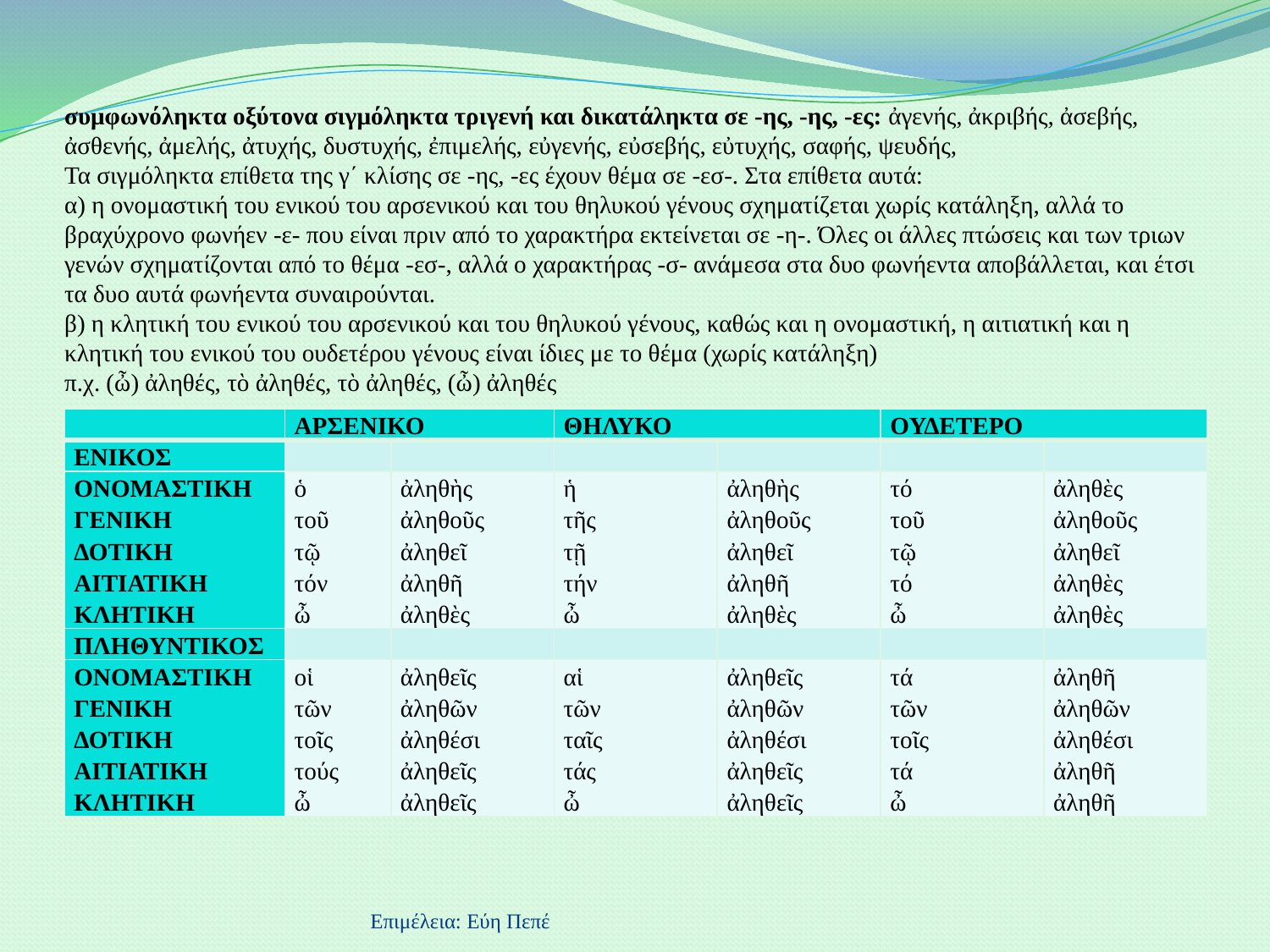

# συμφωνόληκτα οξύτονα σιγμόληκτα τριγενή και δικατάληκτα σε -ης, -ης, -ες: ἀγενής, ἀκριβής, ἀσεβής, ἀσθενής, ἀμελής, ἀτυχής, δυστυχής, ἐπιμελής, εὐγενής, εὐσεβής, εὐτυχής, σαφής, ψευδής, Τα σιγμόληκτα επίθετα της γ΄ κλίσης σε -ης, -ες έχουν θέμα σε -εσ-. Στα επίθετα αυτά: α) η ονομαστική του ενικού του αρσενικού και του θηλυκού γένους σχηματίζεται χωρίς κατάληξη, αλλά το βραχύχρονο φωνήεν -ε- που είναι πριν από το χαρακτήρα εκτείνεται σε -η-. Όλες οι άλλες πτώσεις και των τριων γενών σχηματίζονται από το θέμα -εσ-, αλλά ο χαρακτήρας -σ- ανάμεσα στα δυο φωνήεντα αποβάλλεται, και έτσι τα δυο αυτά φωνήεντα συναιρούνται. β) η κλητική του ενικού του αρσενικού και του θηλυκού γένους, καθώς και η ονομαστική, η αιτιατική και η κλητική του ενικού του ουδετέρου γένους είναι ίδιες με το θέμα (χωρίς κατάληξη) π.χ. (ὦ) ἀληθές, τὸ ἀληθές, τὸ ἀληθές, (ὦ) ἀληθές
|  | ΑΡΣΕΝΙΚΟ |  | ΘΗΛΥΚΟ |  | ΟΥΔΕΤΕΡΟ |  |
| --- | --- | --- | --- | --- | --- | --- |
| ΕΝΙΚΟΣ |  |  |  |  |  |  |
| ΟΝΟΜΑΣΤΙΚΗ ΓΕΝΙΚΗ ΔΟΤΙΚΗ ΑΙΤΙΑΤΙΚΗ ΚΛΗΤΙΚΗ | ὁ τοῦ τῷ τόν ὦ | ἀληθὴς ἀληθοῦς ἀληθεῖ ἀληθῆ ἀληθὲς | ἡ τῆς τῇ τήν ὦ | ἀληθὴς ἀληθοῦς ἀληθεῖ ἀληθῆ ἀληθὲς | τό τοῦ τῷ τό ὦ | ἀληθὲς ἀληθοῦς ἀληθεῖ ἀληθὲς ἀληθὲς |
| ΠΛΗΘΥΝΤΙΚΟΣ |  |  |  |  |  |  |
| ΟΝΟΜΑΣΤΙΚΗ ΓΕΝΙΚΗ ΔΟΤΙΚΗ ΑΙΤΙΑΤΙΚΗ ΚΛΗΤΙΚΗ | οἱ τῶν τοῖς τούς ὦ | ἀληθεῖς ἀληθῶν ἀληθέσι ἀληθεῖς ἀληθεῖς | αἱ τῶν ταῖς τάς ὦ | ἀληθεῖς ἀληθῶν ἀληθέσι ἀληθεῖς ἀληθεῖς | τά τῶν τοῖς τά ὦ | ἀληθῆ ἀληθῶν ἀληθέσι ἀληθῆ ἀληθῆ |
Επιμέλεια: Εύη Πεπέ